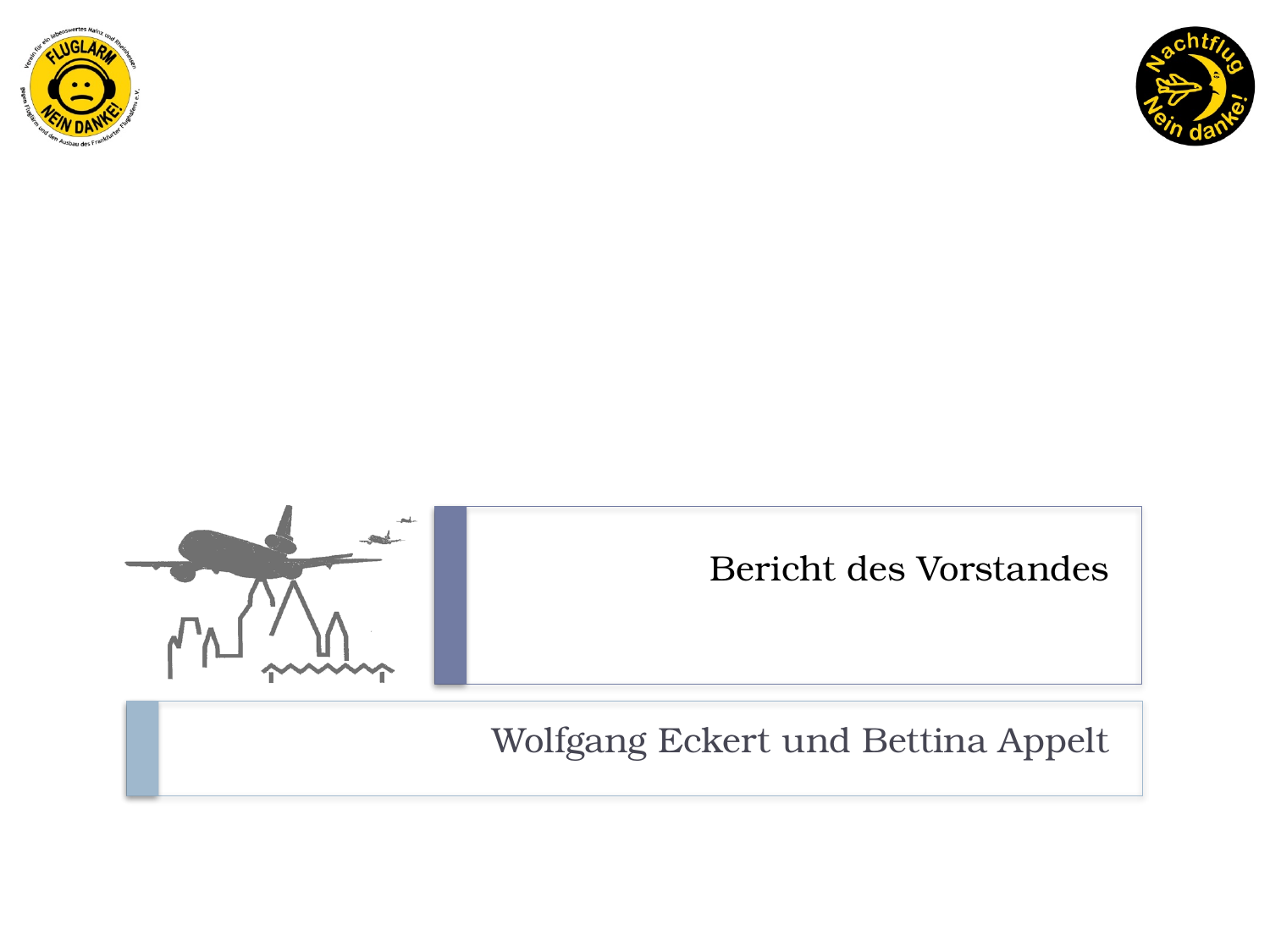

# Bericht des Vorstandes
Wolfgang Eckert und Bettina Appelt